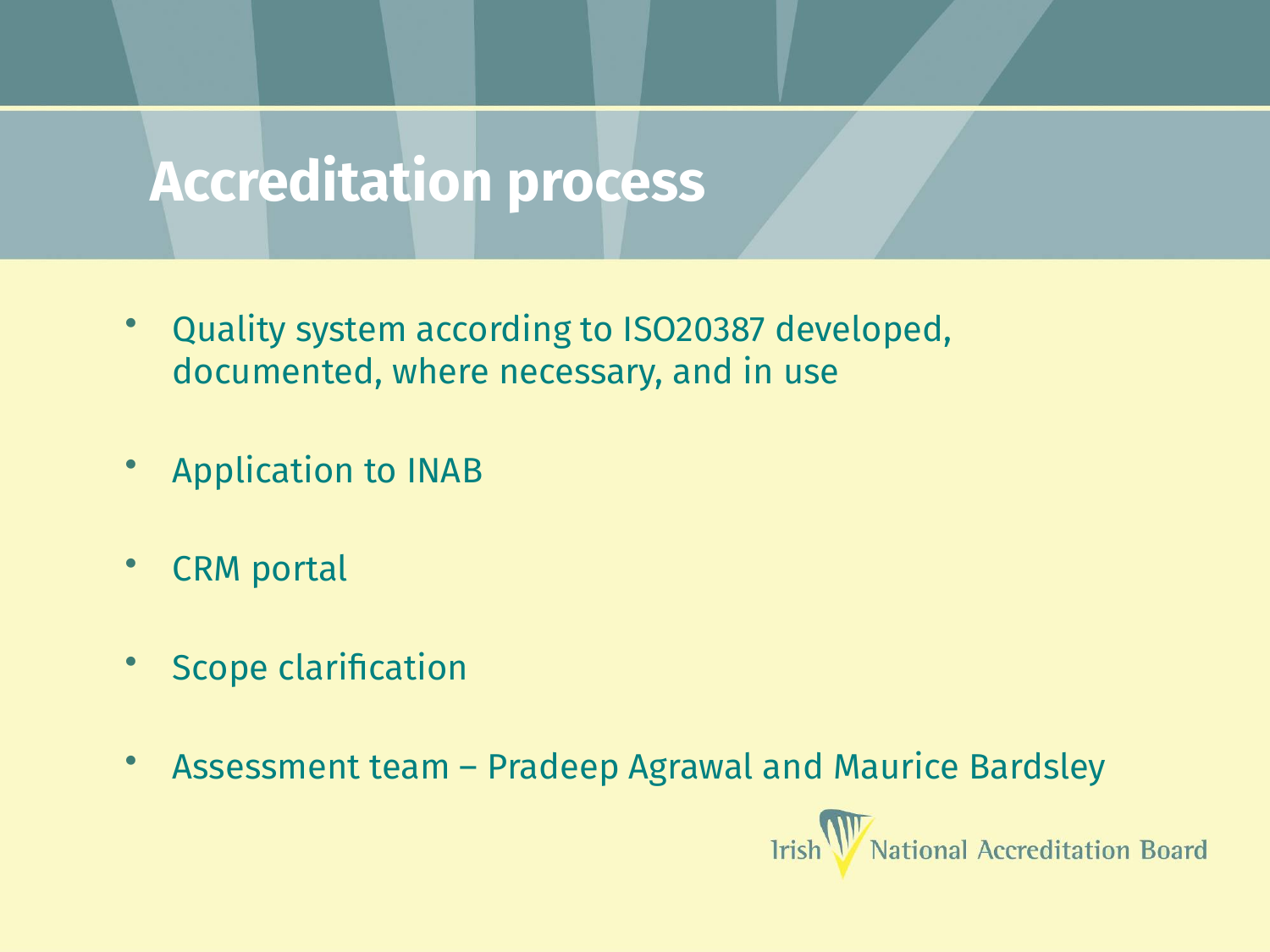

# Accreditation process
Quality system according to ISO20387 developed,  documented, where necessary, and in use

Application to INAB

CRM portal

Scope clarification

Assessment team – Pradeep Agrawal and Maurice Bardsley